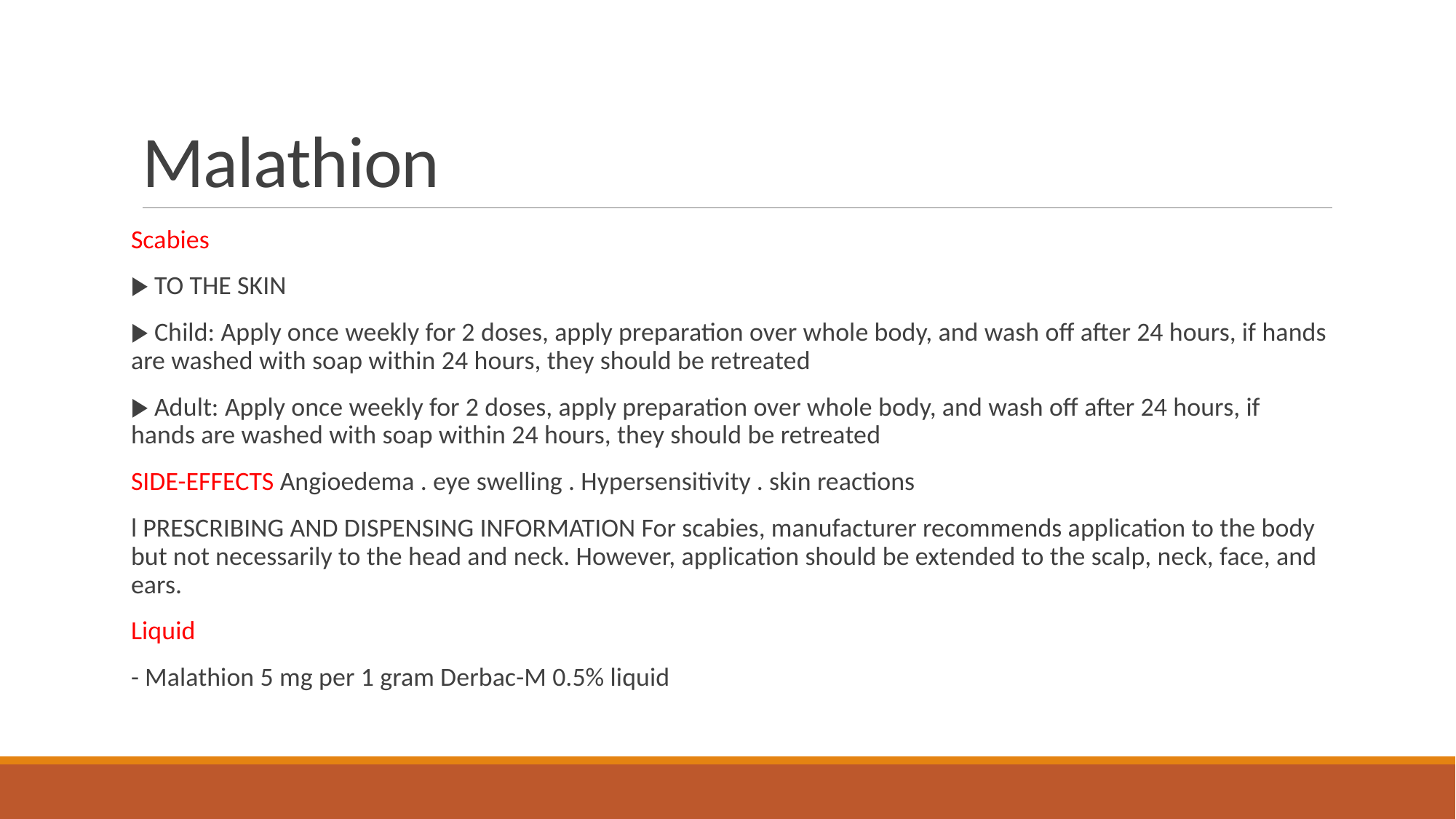

# Malathion
Scabies
▶ TO THE SKIN
▶ Child: Apply once weekly for 2 doses, apply preparation over whole body, and wash off after 24 hours, if hands are washed with soap within 24 hours, they should be retreated
▶ Adult: Apply once weekly for 2 doses, apply preparation over whole body, and wash off after 24 hours, if hands are washed with soap within 24 hours, they should be retreated
SIDE-EFFECTS Angioedema . eye swelling . Hypersensitivity . skin reactions
l PRESCRIBING AND DISPENSING INFORMATION For scabies, manufacturer recommends application to the body but not necessarily to the head and neck. However, application should be extended to the scalp, neck, face, and ears.
Liquid
- Malathion 5 mg per 1 gram Derbac-M 0.5% liquid